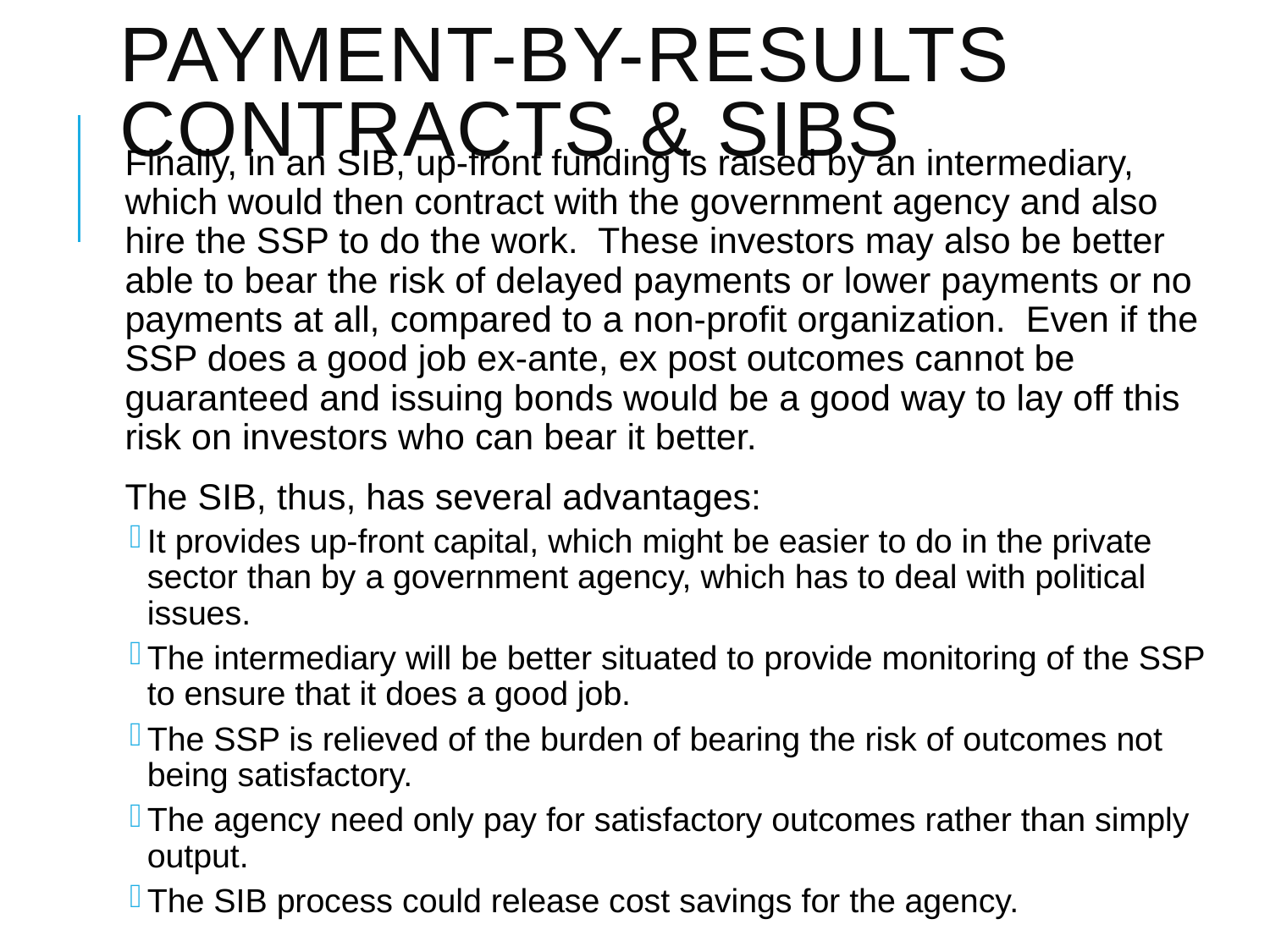

# Payment-by-results contracts & SIBS
Finally, in an SIB, up-front funding is raised by an intermediary, which would then contract with the government agency and also hire the SSP to do the work.  These investors may also be better able to bear the risk of delayed payments or lower payments or no payments at all, compared to a non-profit organization.  Even if the SSP does a good job ex-ante, ex post outcomes cannot be guaranteed and issuing bonds would be a good way to lay off this risk on investors who can bear it better.
The SIB, thus, has several advantages:
It provides up-front capital, which might be easier to do in the private sector than by a government agency, which has to deal with political issues.
The intermediary will be better situated to provide monitoring of the SSP to ensure that it does a good job.
The SSP is relieved of the burden of bearing the risk of outcomes not being satisfactory.
The agency need only pay for satisfactory outcomes rather than simply output.
The SIB process could release cost savings for the agency.